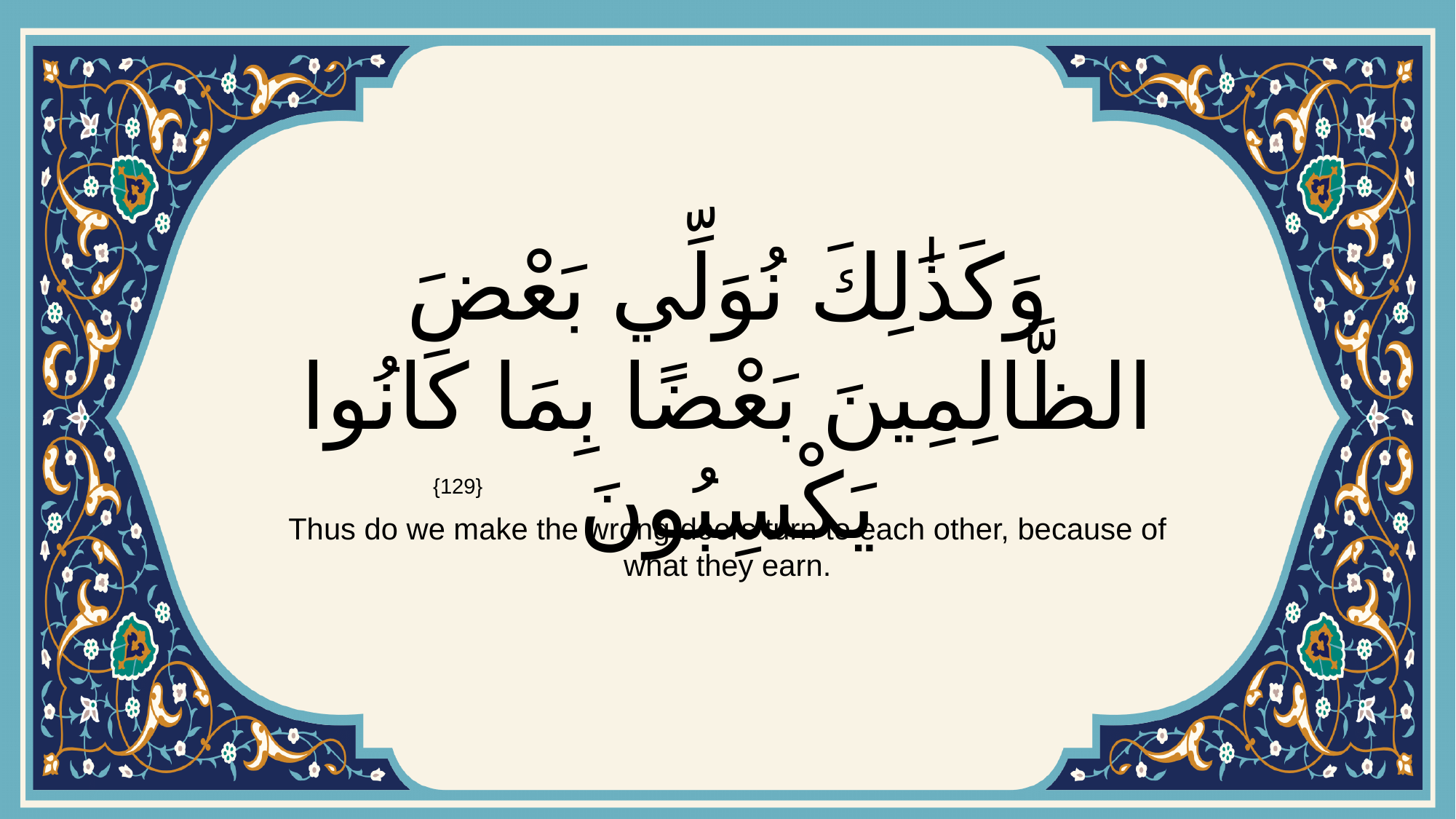

# وَكَذَٰلِكَ نُوَلِّي بَعْضَ الظَّالِمِينَ بَعْضًا بِمَا كَانُوا يَكْسِبُونَ
{129}
Thus do we make the wrong-doers turn to each other, because of what they earn.